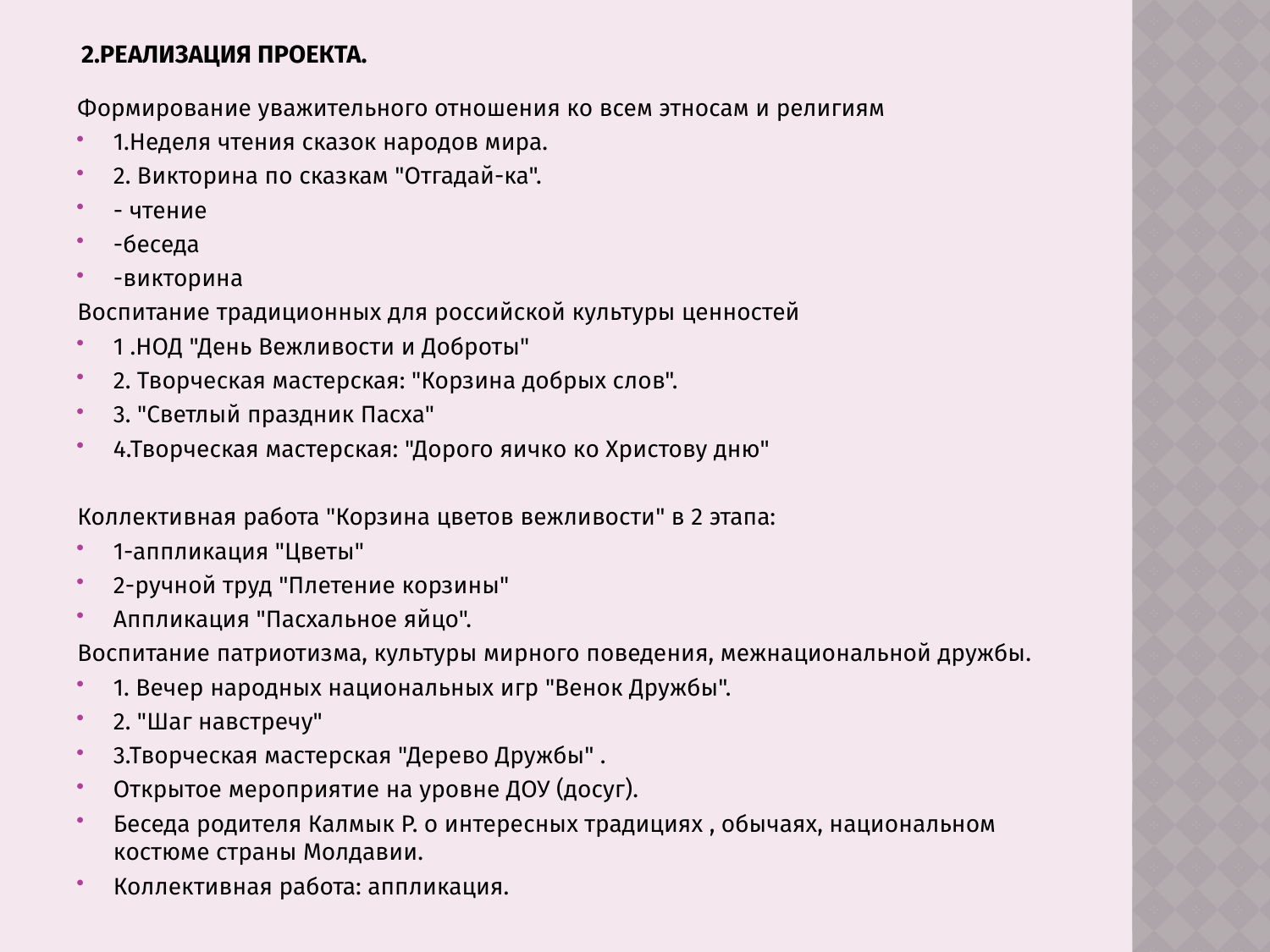

# 2.Реализация проекта.
Формирование уважительного отношения ко всем этносам и религиям
1.Неделя чтения сказок народов мира.
2. Викторина по сказкам "Отгадай-ка".
- чтение
-беседа
-викторина
Воспитание традиционных для российской культуры ценностей
1 .НОД "День Вежливости и Доброты"
2. Творческая мастерская: "Корзина добрых слов".
3. "Светлый праздник Пасха"
4.Творческая мастерская: "Дорого яичко ко Христову дню"

Коллективная работа "Корзина цветов вежливости" в 2 этапа:
1-аппликация "Цветы"
2-ручной труд "Плетение корзины"
Аппликация "Пасхальное яйцо".
Воспитание патриотизма, культуры мирного поведения, межнациональной дружбы.
1. Вечер народных национальных игр "Венок Дружбы".
2. "Шаг навстречу"
3.Творческая мастерская "Дерево Дружбы" .
Открытое мероприятие на уровне ДОУ (досуг).
Беседа родителя Калмык Р. о интересных традициях , обычаях, национальном костюме страны Молдавии.
Коллективная работа: аппликация.